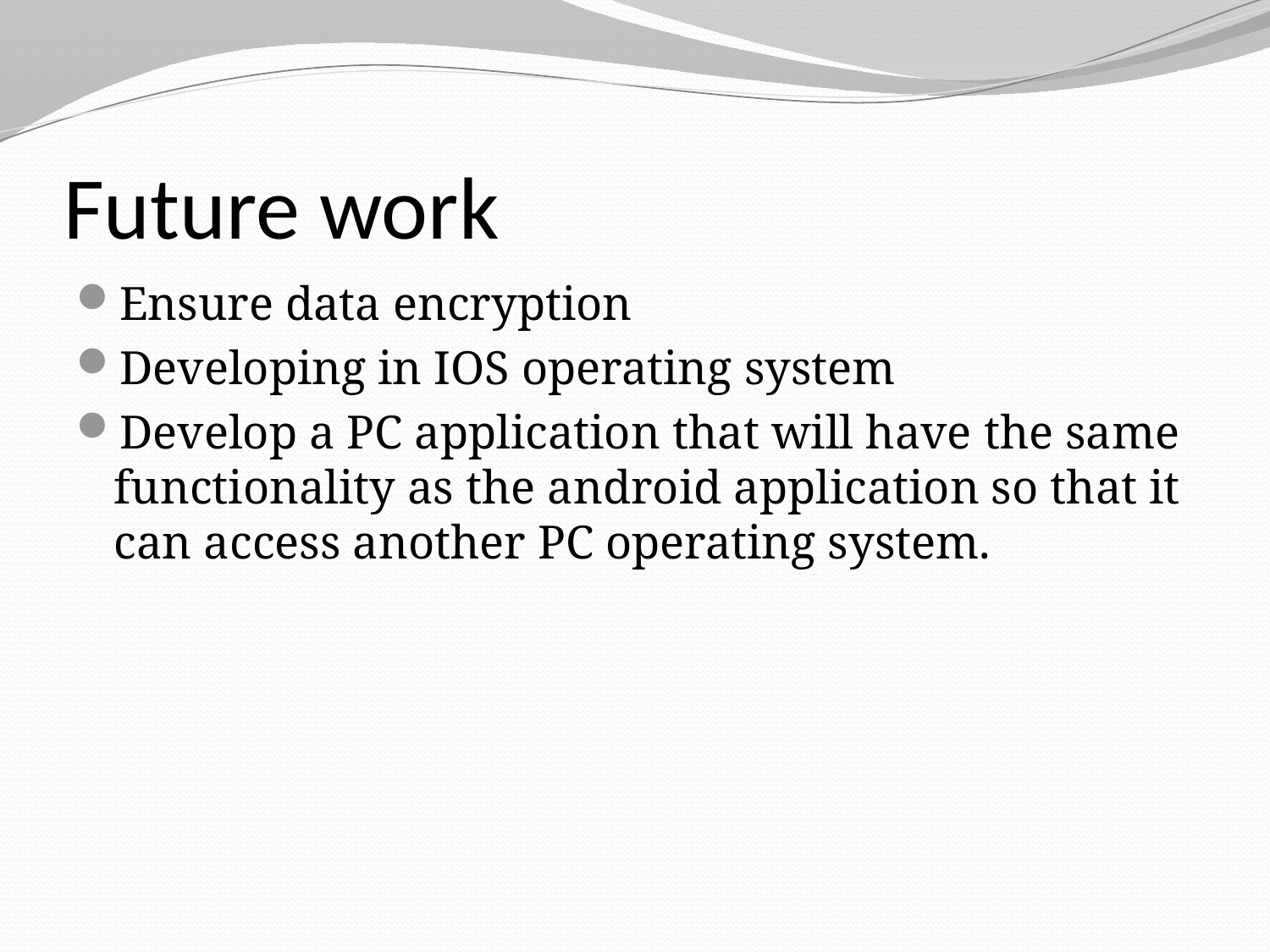

# Future work
Ensure data encryption
Developing in IOS operating system
Develop a PC application that will have the same functionality as the android application so that it can access another PC operating system.